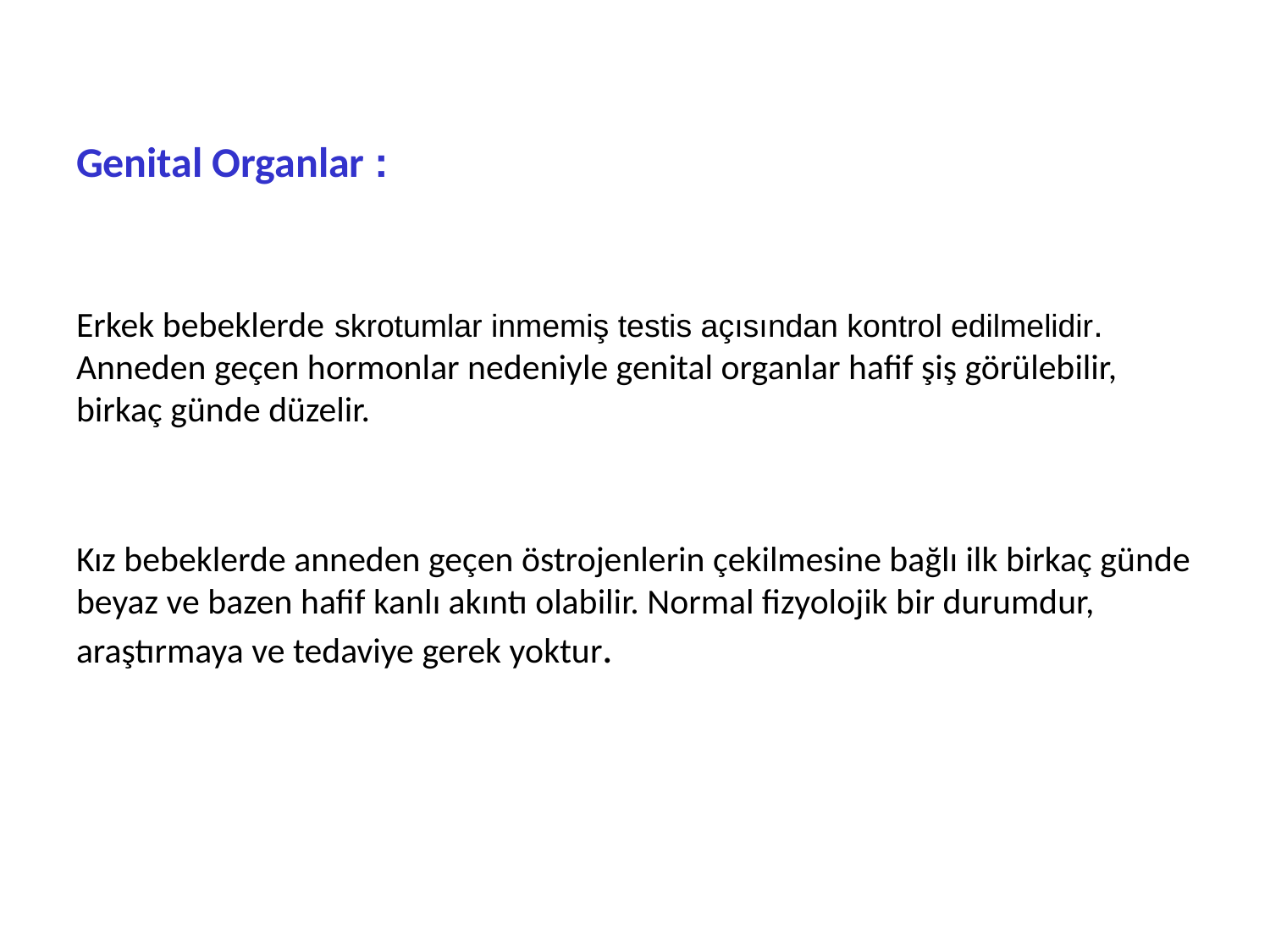

#
Genital Organlar :

Erkek bebeklerde skrotumlar inmemiş testis açısından kontrol edilmelidir. Anneden geçen hormonlar nedeniyle genital organlar hafif şiş görülebilir, birkaç günde düzelir.

Kız bebeklerde anneden geçen östrojenlerin çekilmesine bağlı ilk birkaç günde beyaz ve bazen hafif kanlı akıntı olabilir. Normal fizyolojik bir durumdur, araştırmaya ve tedaviye gerek yoktur.